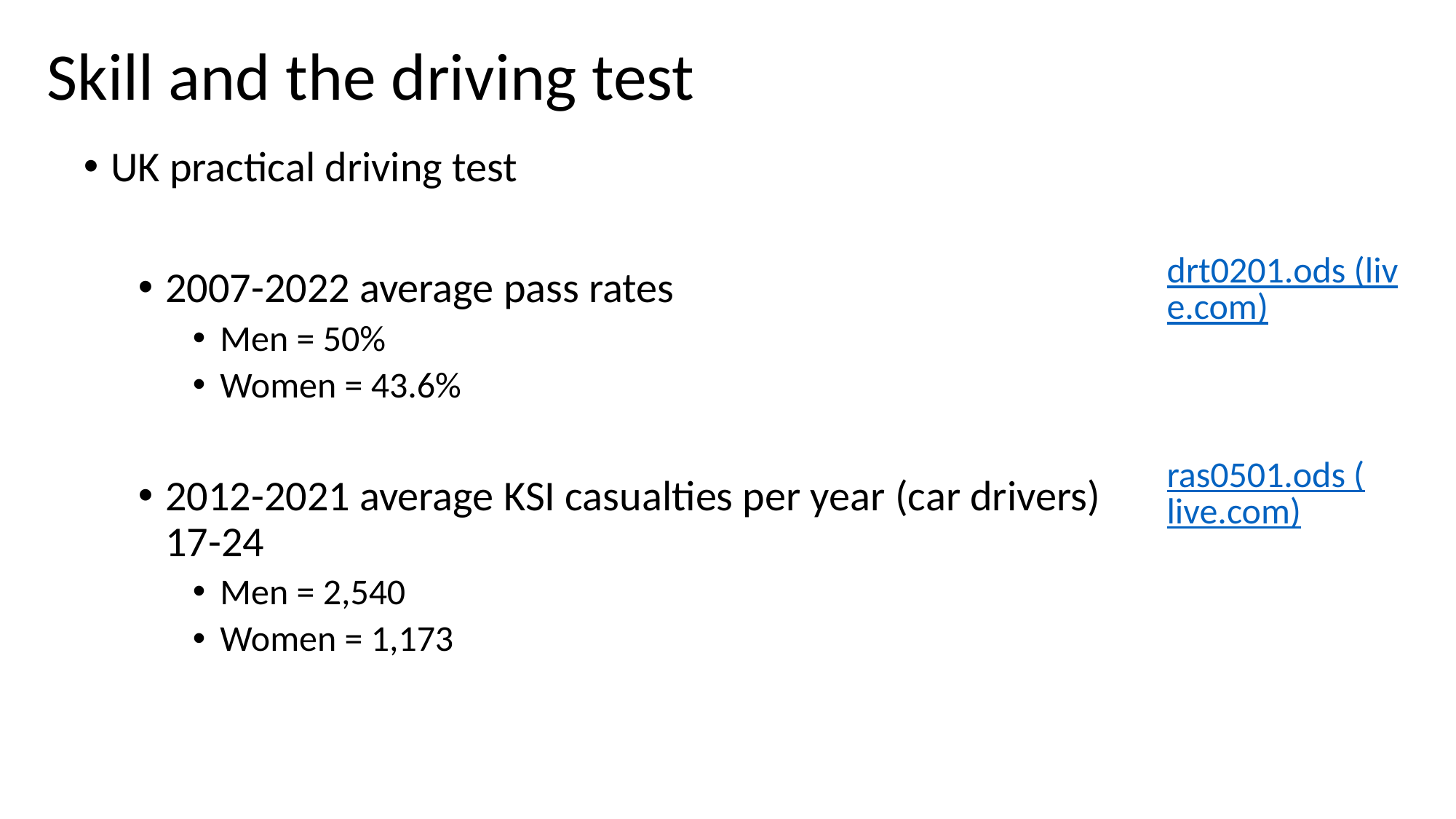

Skill and the driving test
UK practical driving test

2007-2022 average pass rates
Men = 50%
Women = 43.6%

2012-2021 average KSI casualties per year (car drivers) 17-24
Men = 2,540
Women = 1,173

drt0201.ods (live.com)
ras0501.ods (live.com)